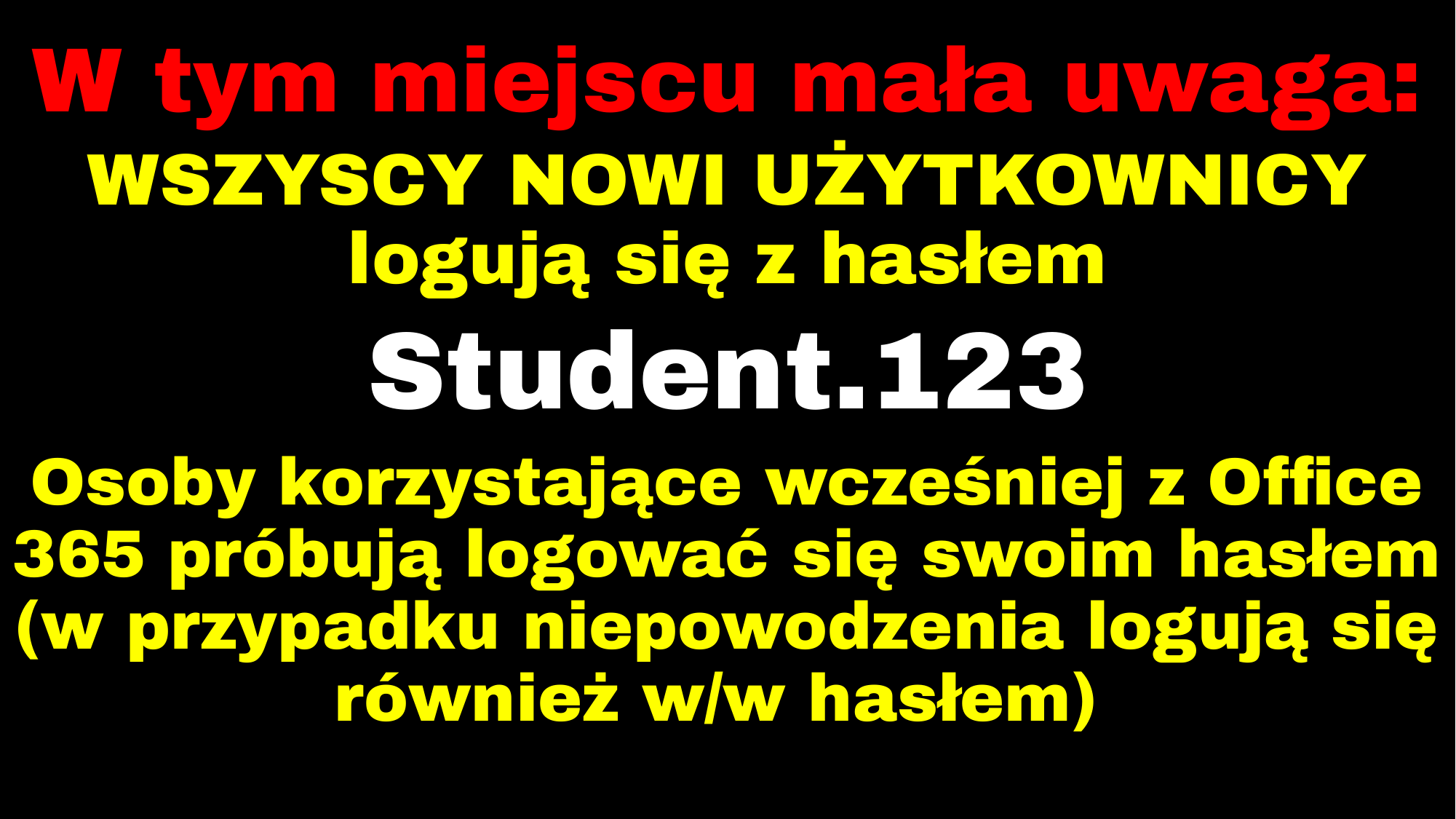

# W tym miejscu mała uwaga:
WSZYSCY NOWI UŻYTKOWNICY logują się z hasłem
Student.123
Osoby korzystające wcześniej z Office 365 próbują logować się swoim hasłem (w przypadku niepowodzenia logują się również w/w hasłem)